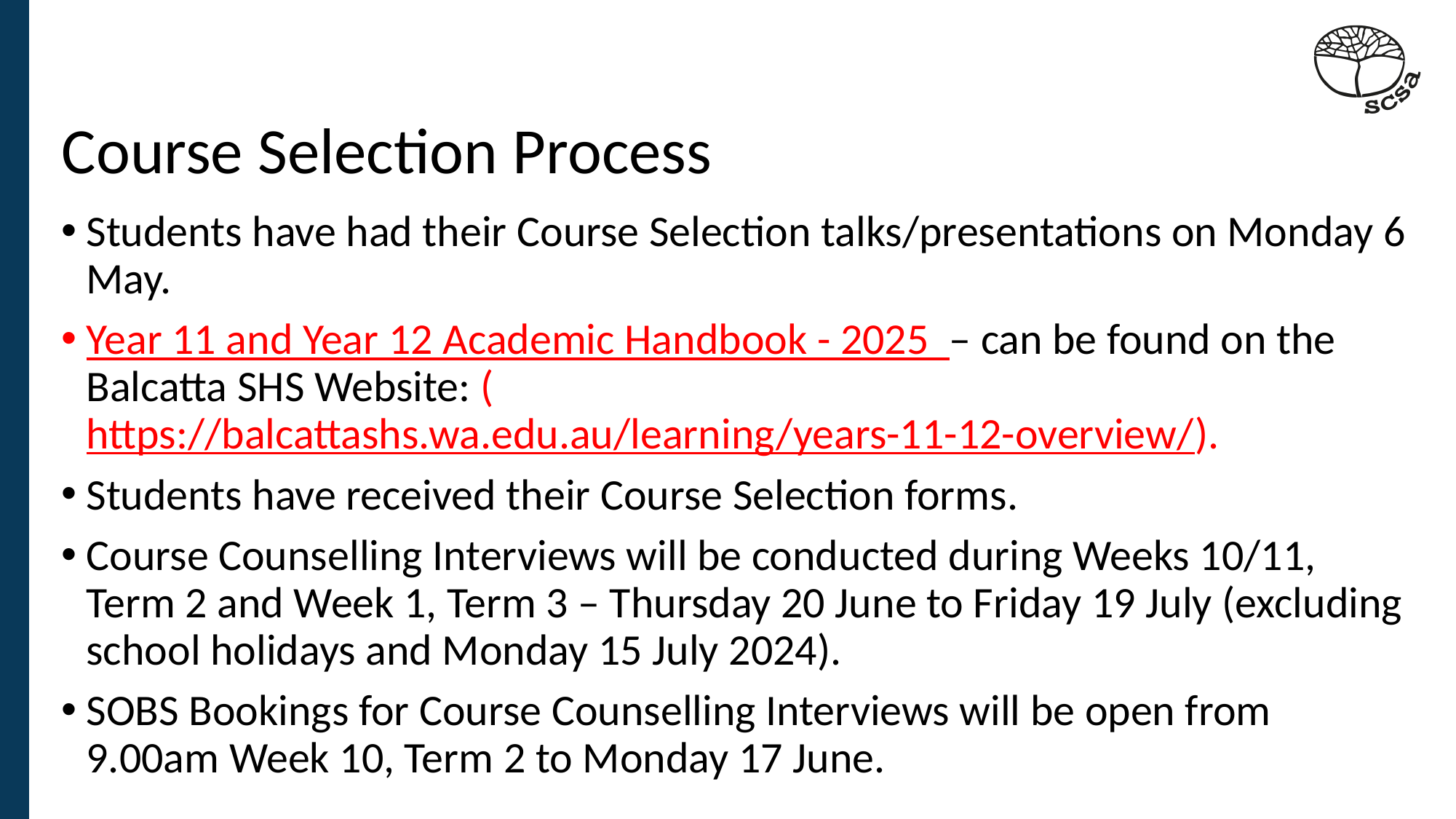

# Course Selection Process
Students have had their Course Selection talks/presentations on Monday 6 May.
Year 11 and Year 12 Academic Handbook - 2025  – can be found on the Balcatta SHS Website: (https://balcattashs.wa.edu.au/learning/years-11-12-overview/).
Students have received their Course Selection forms.
Course Counselling Interviews will be conducted during Weeks 10/11, Term 2 and Week 1, Term 3 – Thursday 20 June to Friday 19 July (excluding school holidays and Monday 15 July 2024).
SOBS Bookings for Course Counselling Interviews will be open from 9.00am Week 10, Term 2 to Monday 17 June.